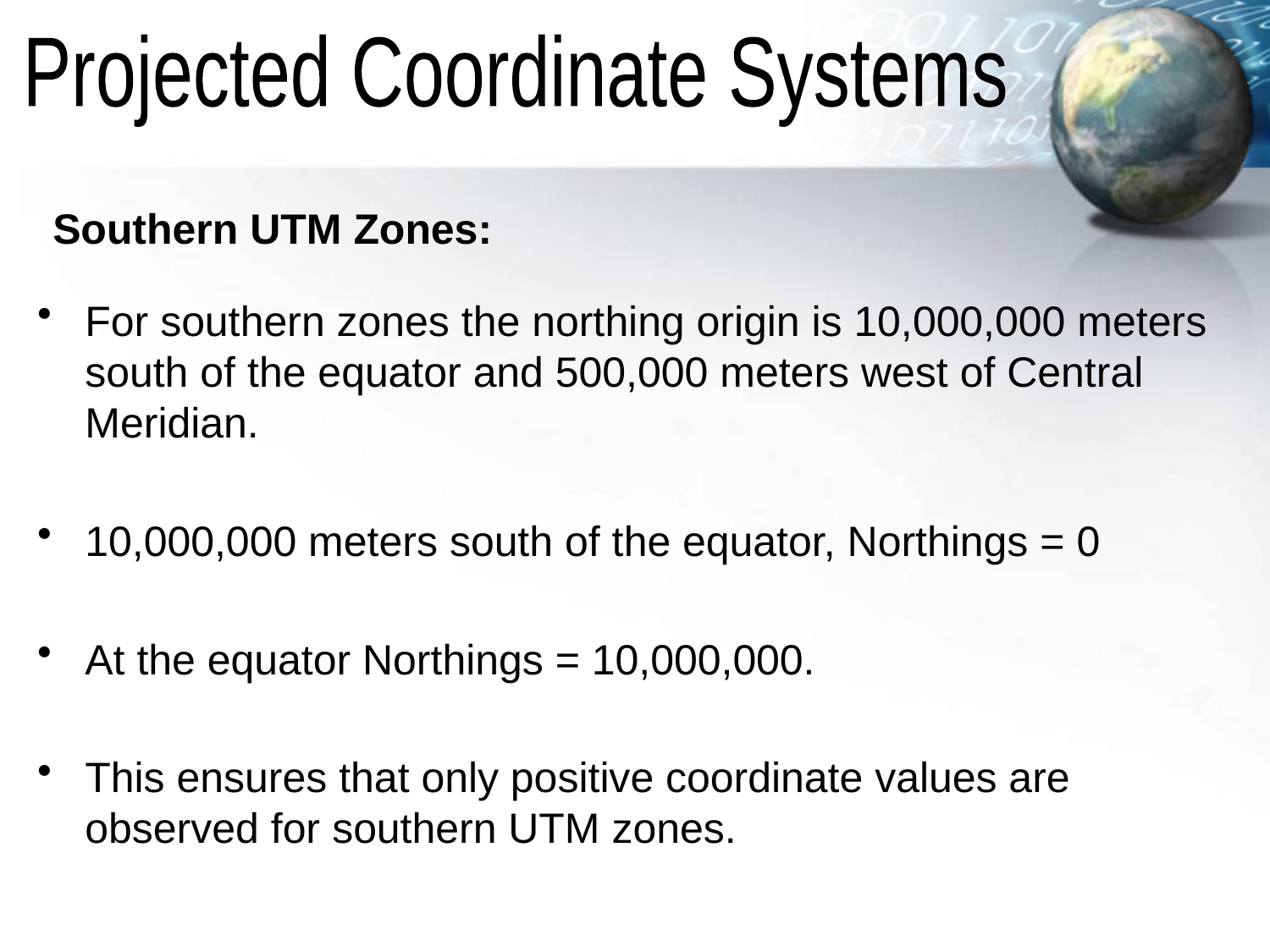

Projected Coordinate Systems
Southern UTM Zones:
For southern zones the northing origin is 10,000,000 meters south of the equator and 500,000 meters west of Central Meridian.

10,000,000 meters south of the equator, Northings = 0

At the equator Northings = 10,000,000.

This ensures that only positive coordinate values are observed for southern UTM zones.